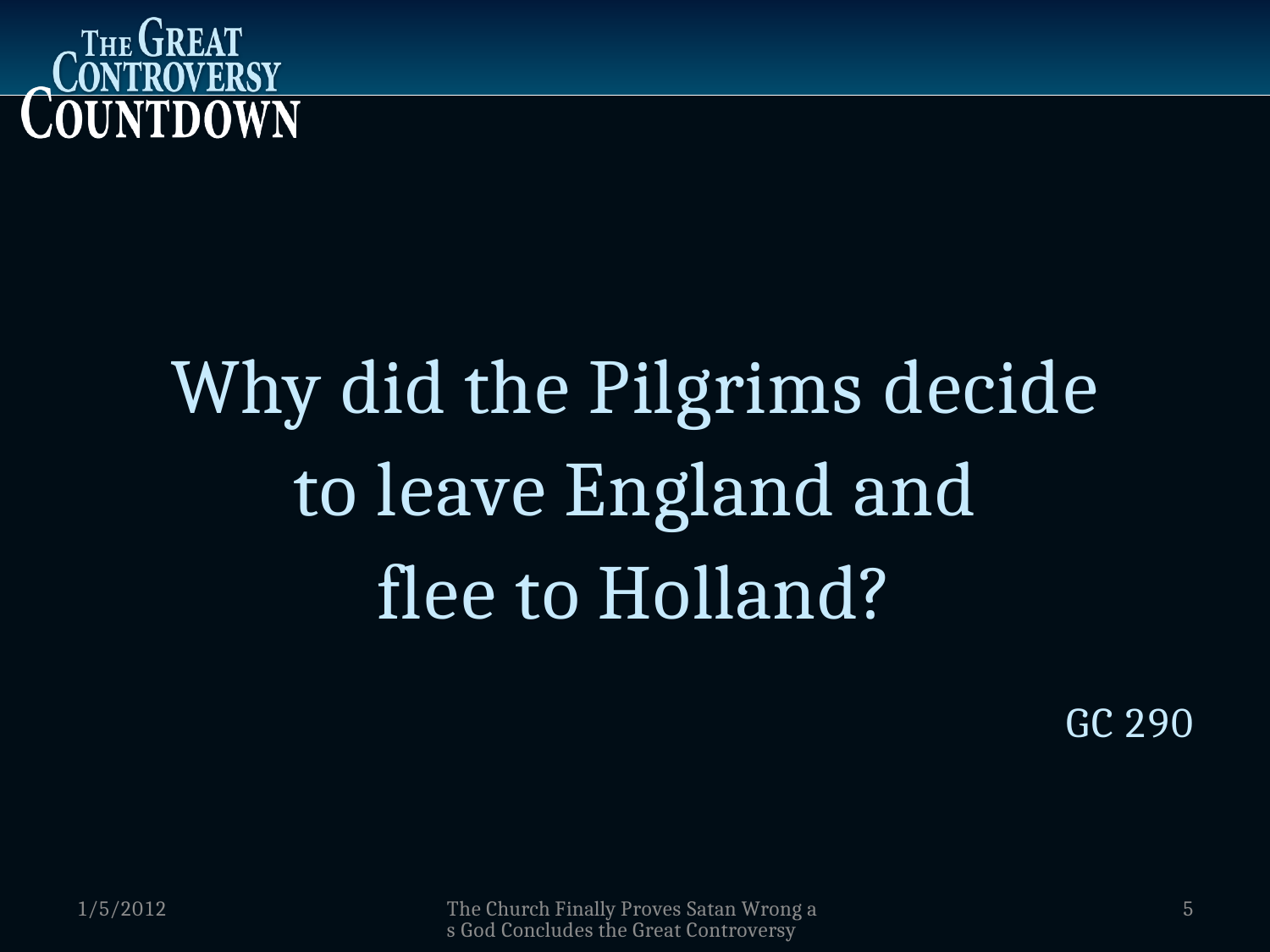

Why did the Pilgrims decide
to leave England and
flee to Holland?

GC 290
1/5/2012
The Church Finally Proves Satan Wrong as God Concludes the Great Controversy
5